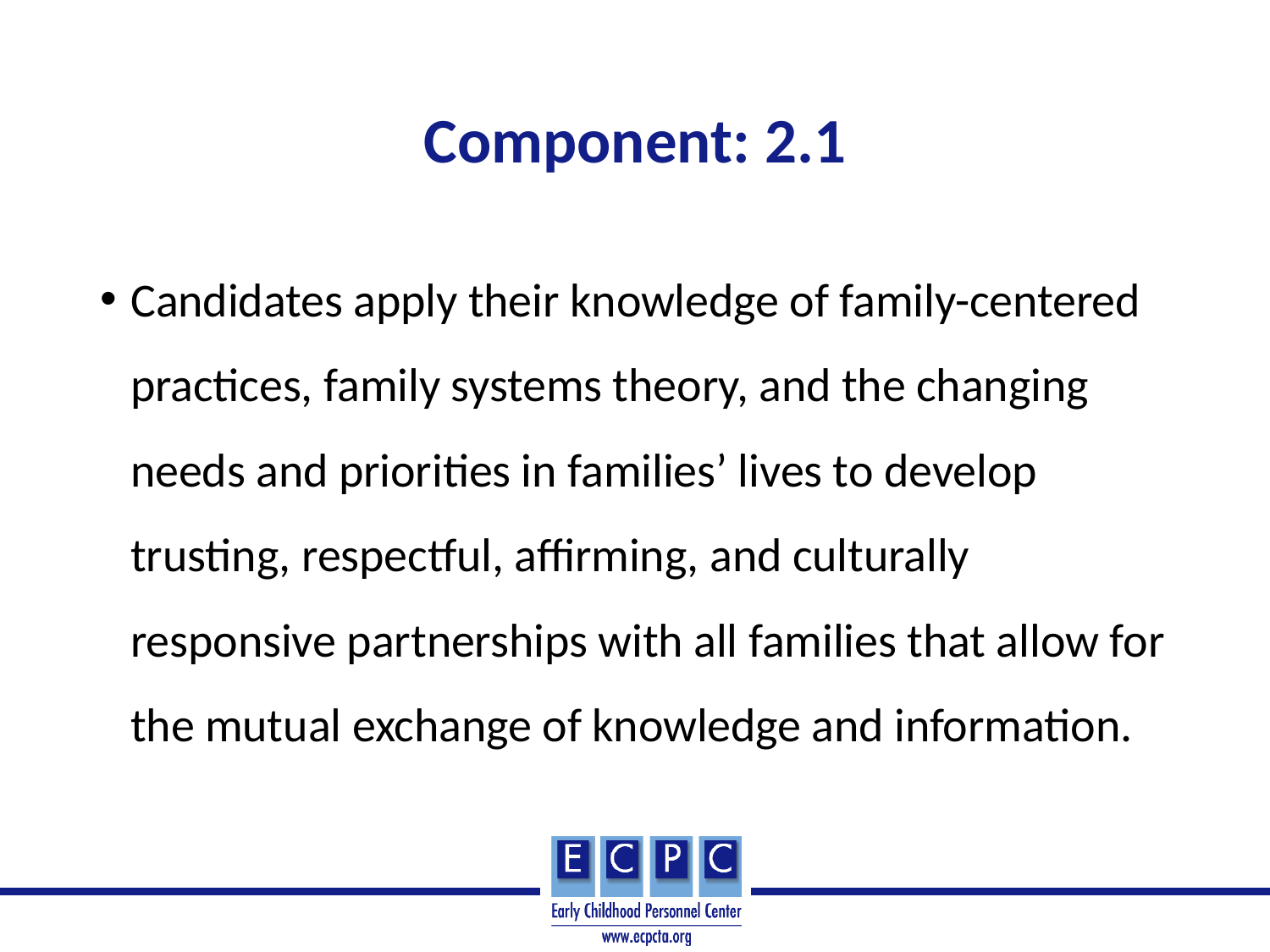

# Component: 2.1
Candidates apply their knowledge of family-centered practices, family systems theory, and the changing needs and priorities in families’ lives to develop trusting, respectful, affirming, and culturally responsive partnerships with all families that allow for the mutual exchange of knowledge and information.